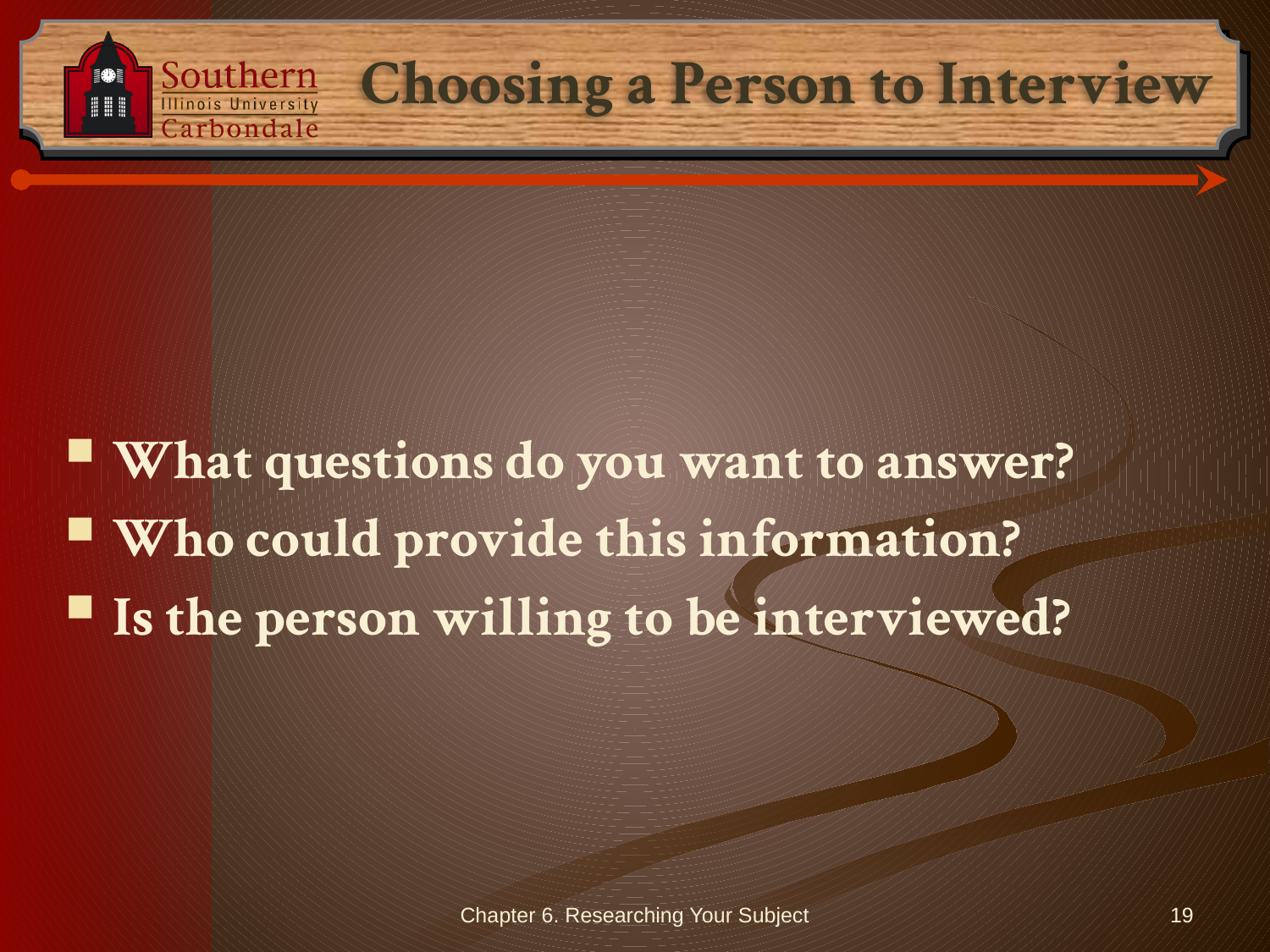

# Choosing a Person to Interview
What questions do you want to answer?
Who could provide this information?
Is the person willing to be interviewed?
Chapter 6. Researching Your Subject
19